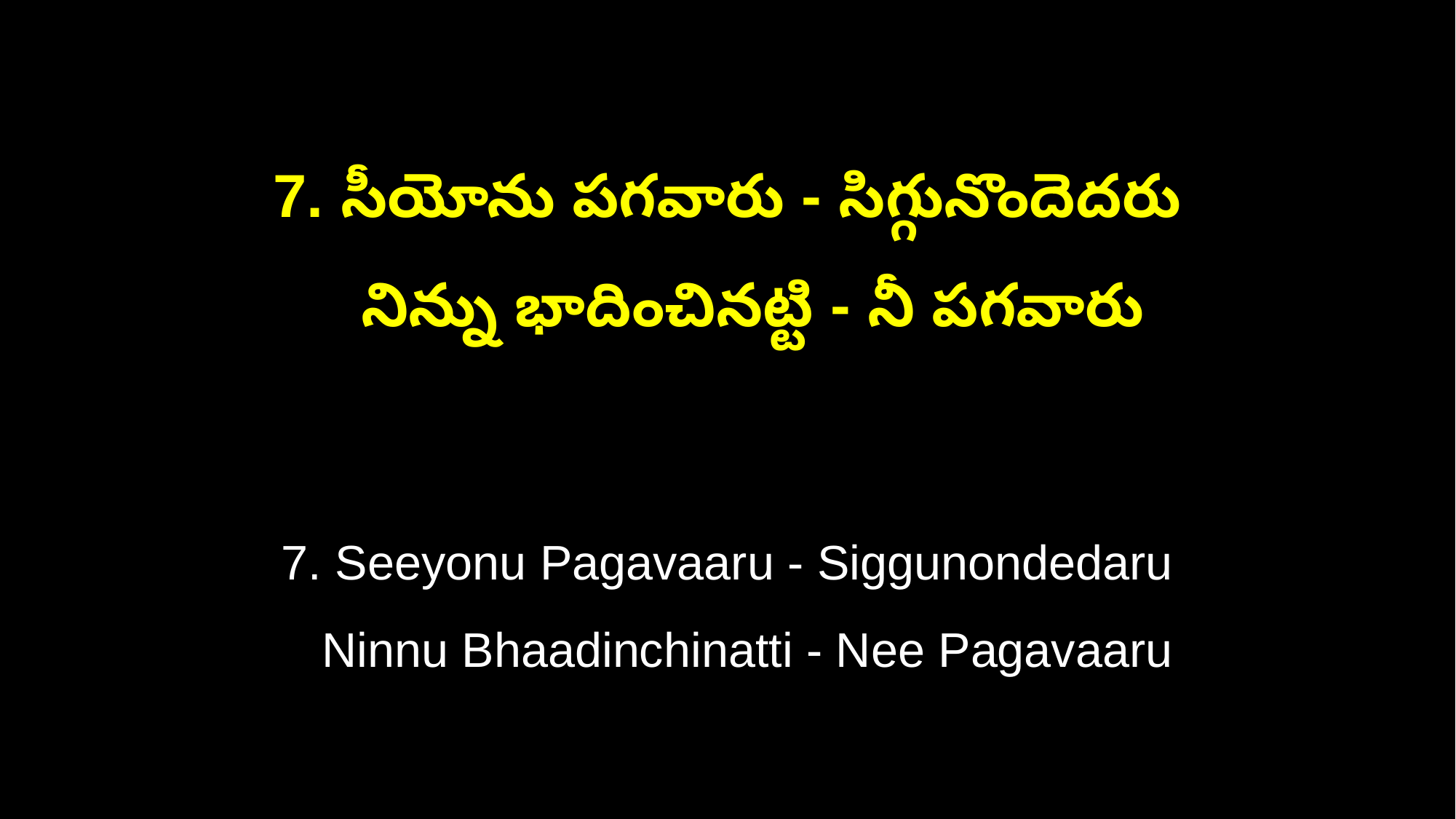

7. సీయోను పగవారు - సిగ్గునొందెదరు
   నిన్ను భాదించినట్టి - నీ పగవారు
7. Seeyonu Pagavaaru - Siggunondedaru
   Ninnu Bhaadinchinatti - Nee Pagavaaru